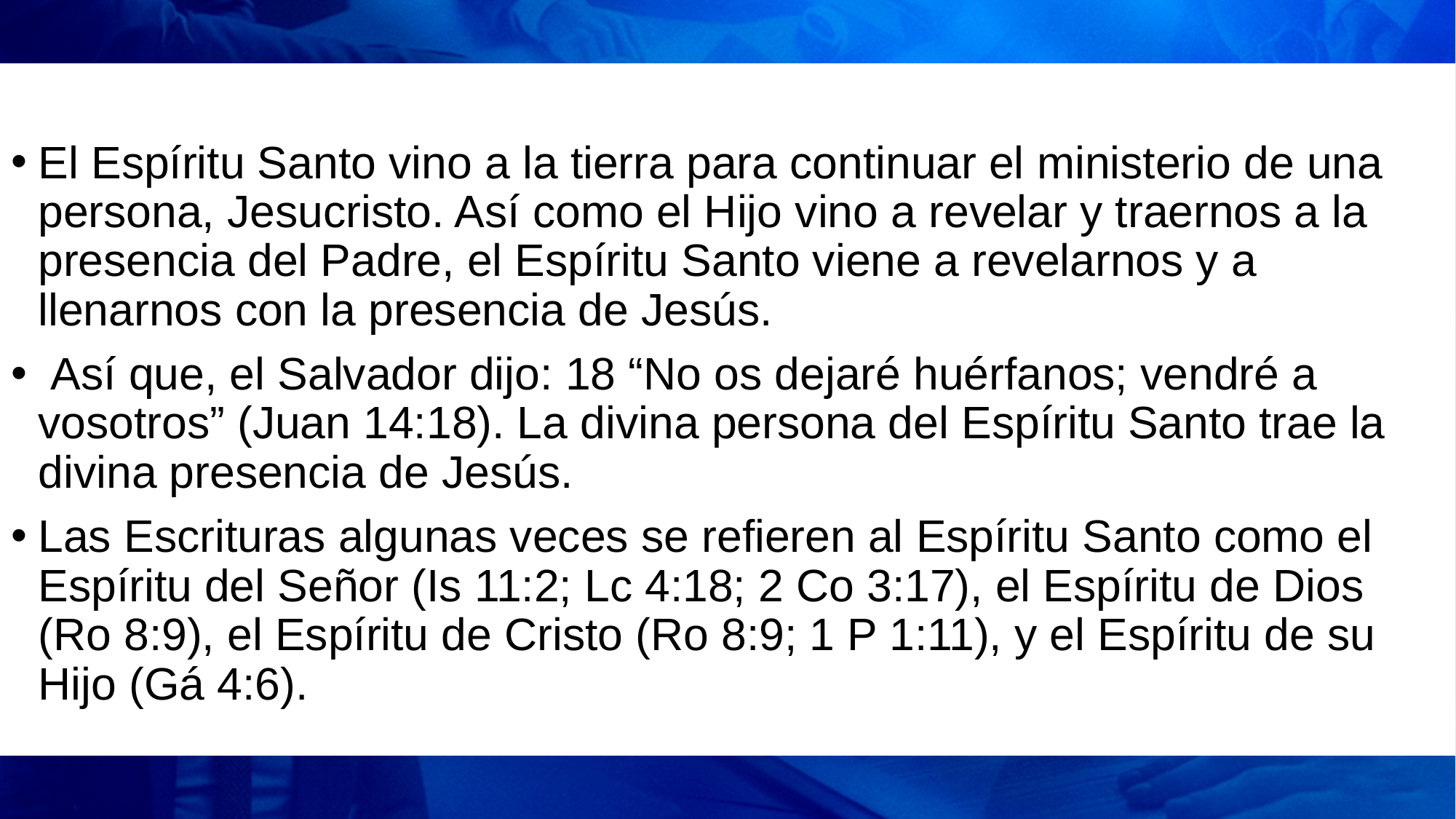

El Espíritu Santo vino a la tierra para continuar el ministerio de una persona, Jesucristo. Así como el Hijo vino a revelar y traernos a la presencia del Padre, el Espíritu Santo viene a revelarnos y a llenarnos con la presencia de Jesús.
 Así que, el Salvador dijo: 18 “No os dejaré huérfanos; vendré a vosotros” (Juan 14:18). La divina persona del Espíritu Santo trae la divina presencia de Jesús.
Las Escrituras algunas veces se refieren al Espíritu Santo como el Espíritu del Señor (Is 11:2; Lc 4:18; 2 Co 3:17), el Espíritu de Dios (Ro 8:9), el Espíritu de Cristo (Ro 8:9; 1 P 1:11), y el Espíritu de su Hijo (Gá 4:6).